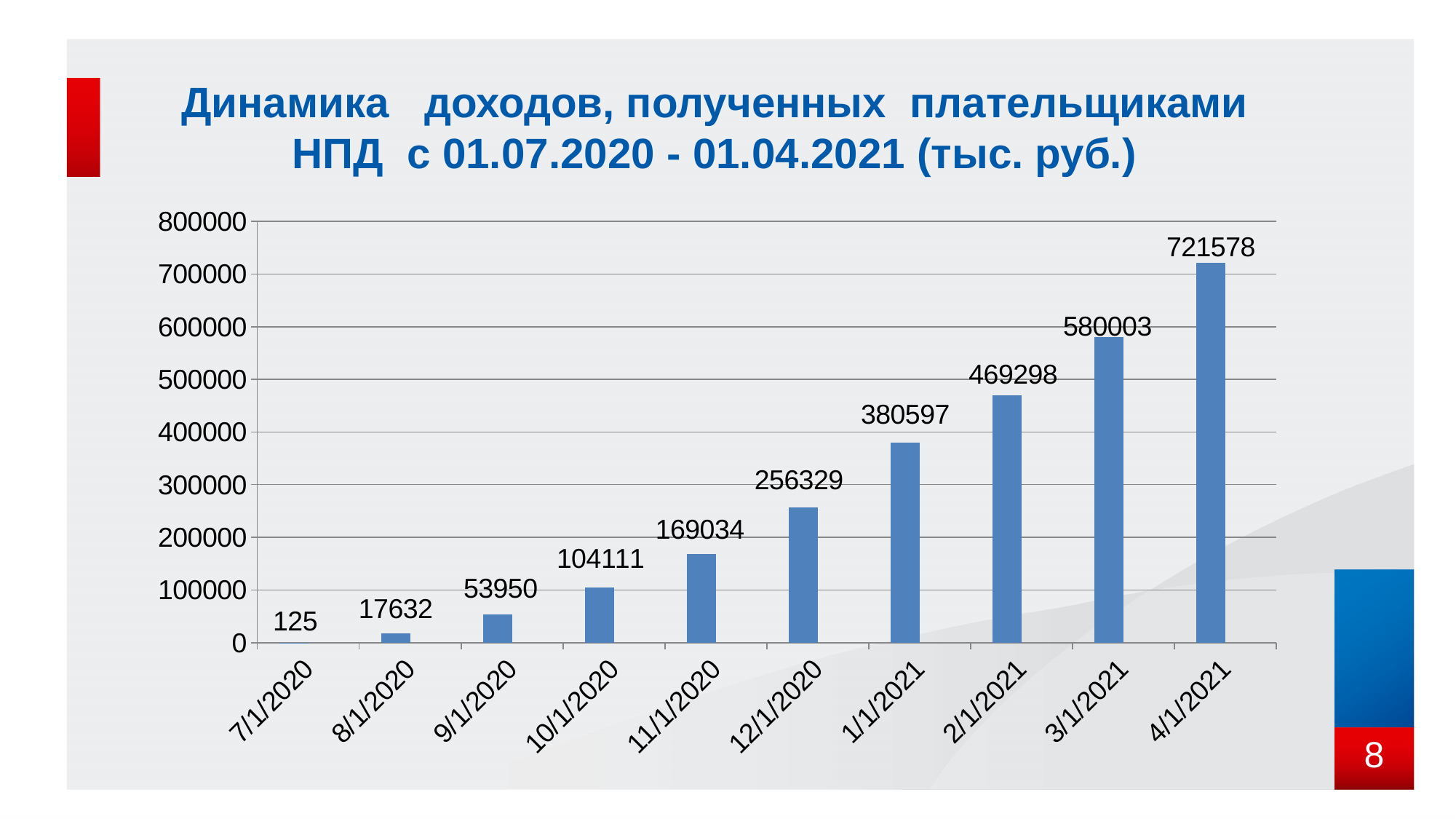

# Динамика   доходов, полученных  плательщиками НПД  с 01.07.2020 - 01.04.2021 (тыс. руб.)

[unsupported chart]

8